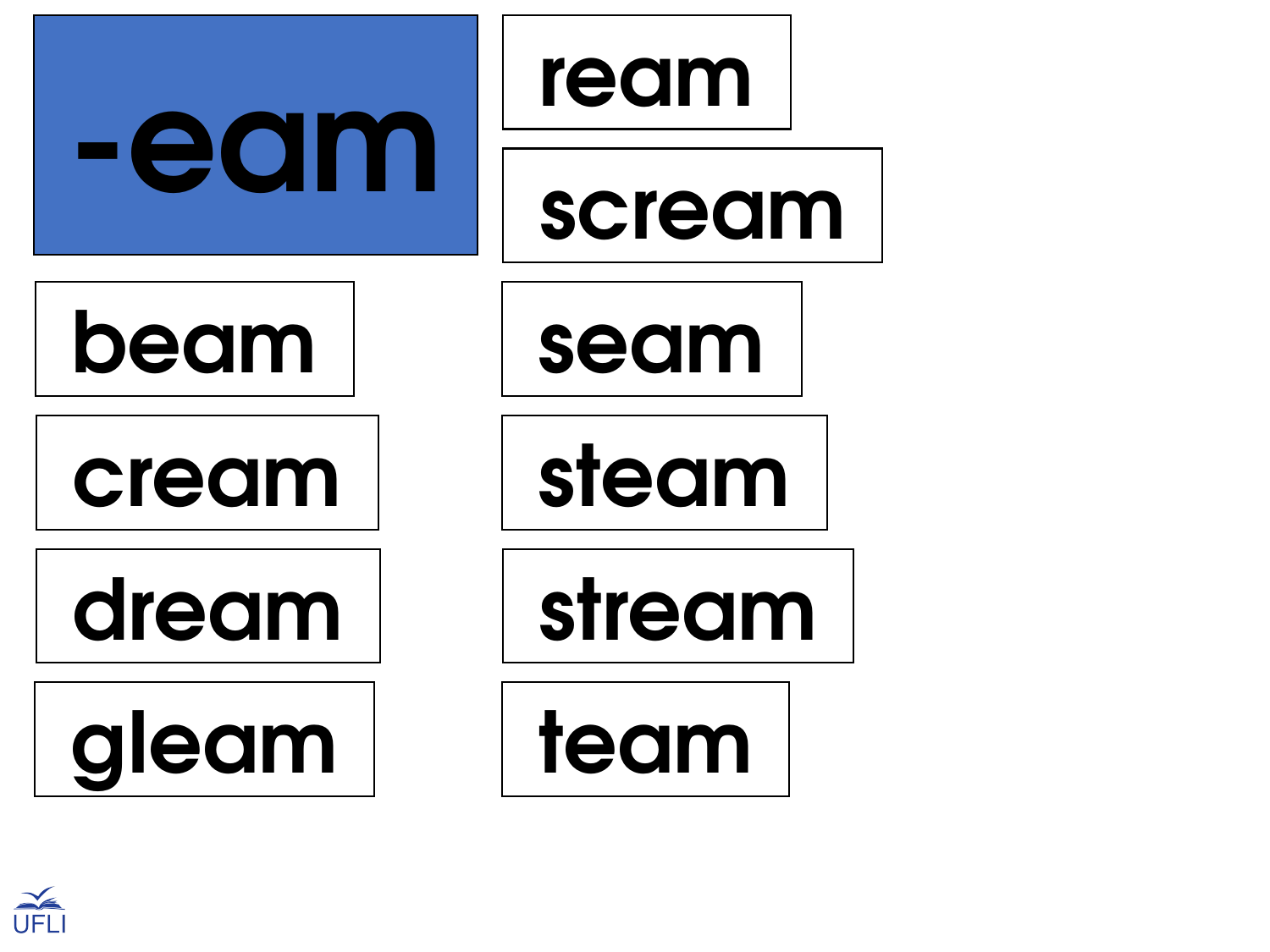

-eam
 ream
 scream
 beam
 seam
 cream
 steam
 dream
 stream
 gleam
 team